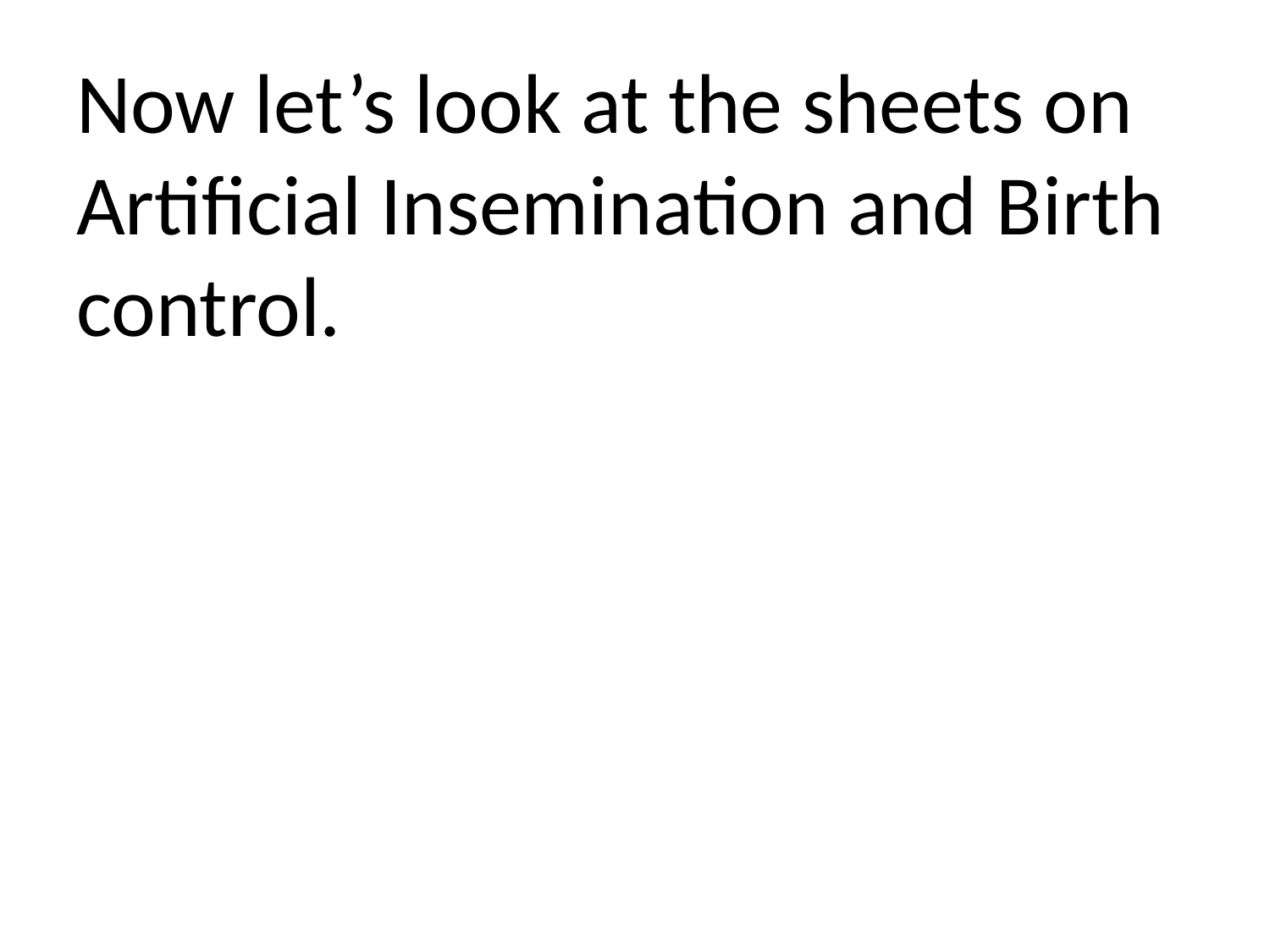

Now let’s look at the sheets on Artificial Insemination and Birth control.